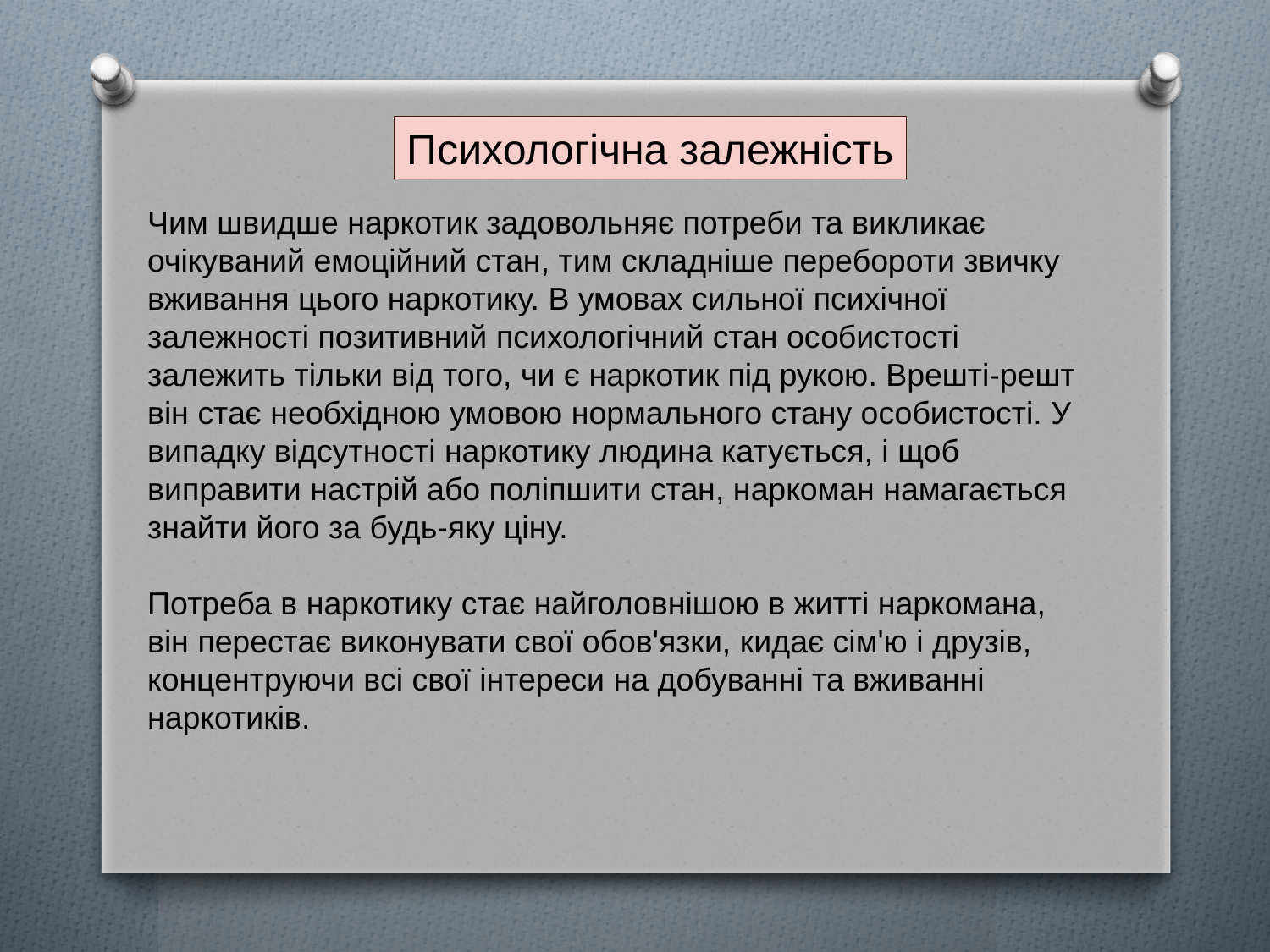

Психологічна залежність
Чим швидше наркотик задовольняє потреби та викликає очікуваний емоційний стан, тим складніше перебороти звичку вживання цього наркотику. В умовах сильної психічної залежності позитивний психологічний стан особистості залежить тільки від того, чи є наркотик під рукою. Врешті-решт він стає необхідною умовою нормального стану особистості. У випадку відсутності наркотику людина катується, і щоб виправити настрій або поліпшити стан, наркоман намагається знайти його за будь-яку ціну.

Потреба в наркотику стає найголовнішою в житті наркомана, він перестає виконувати свої обов'язки, кидає сім'ю і друзів, концентруючи всі свої інтереси на добуванні та вживанні наркотиків.